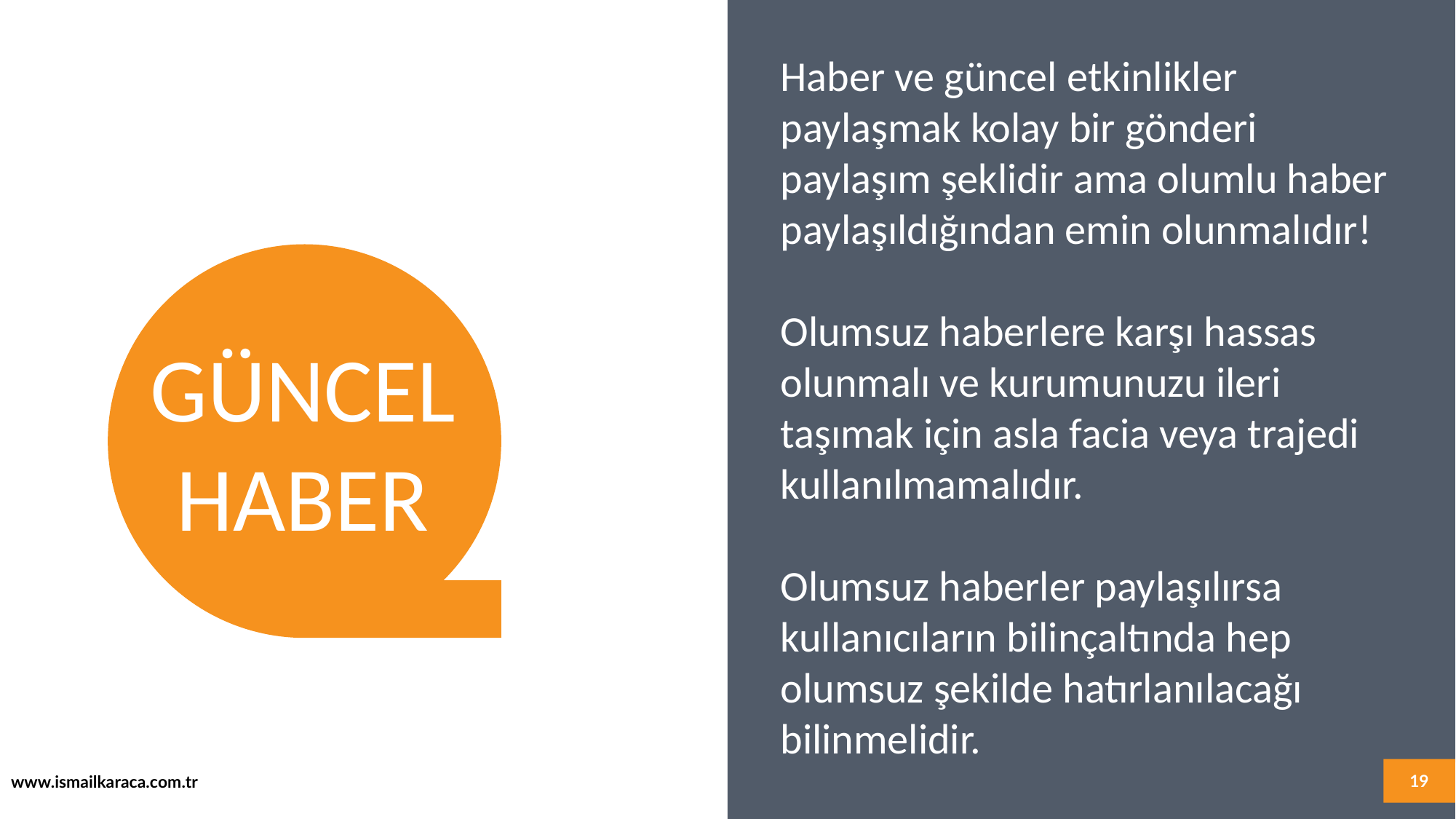

Haber ve güncel etkinlikler paylaşmak kolay bir gönderi paylaşım şeklidir ama olumlu haber paylaşıldığından emin olunmalıdır!

Olumsuz haberlere karşı hassas olunmalı ve kurumunuzu ileri taşımak için asla facia veya trajedi kullanılmamalıdır.

Olumsuz haberler paylaşılırsa kullanıcıların bilinçaltında hep olumsuz şekilde hatırlanılacağı bilinmelidir.

GÜNCEL HABER
19
www.ismailkaraca.com.tr